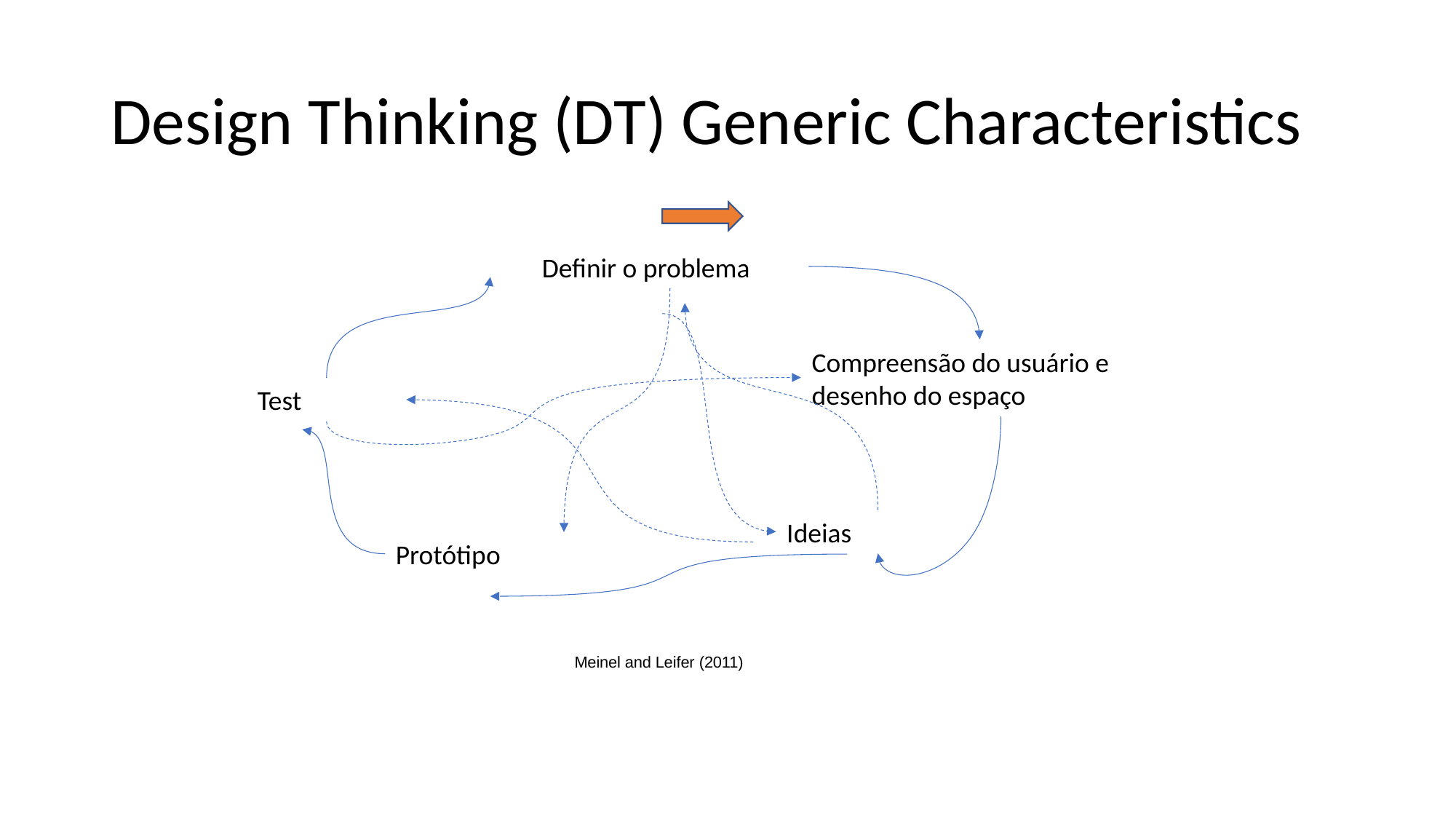

# Design Thinking (DT) Generic Characteristics

Definir o problema
Compreensão do usuário e desenho do espaço
Test
Ideias
Protótipo
Meinel and Leifer (2011)